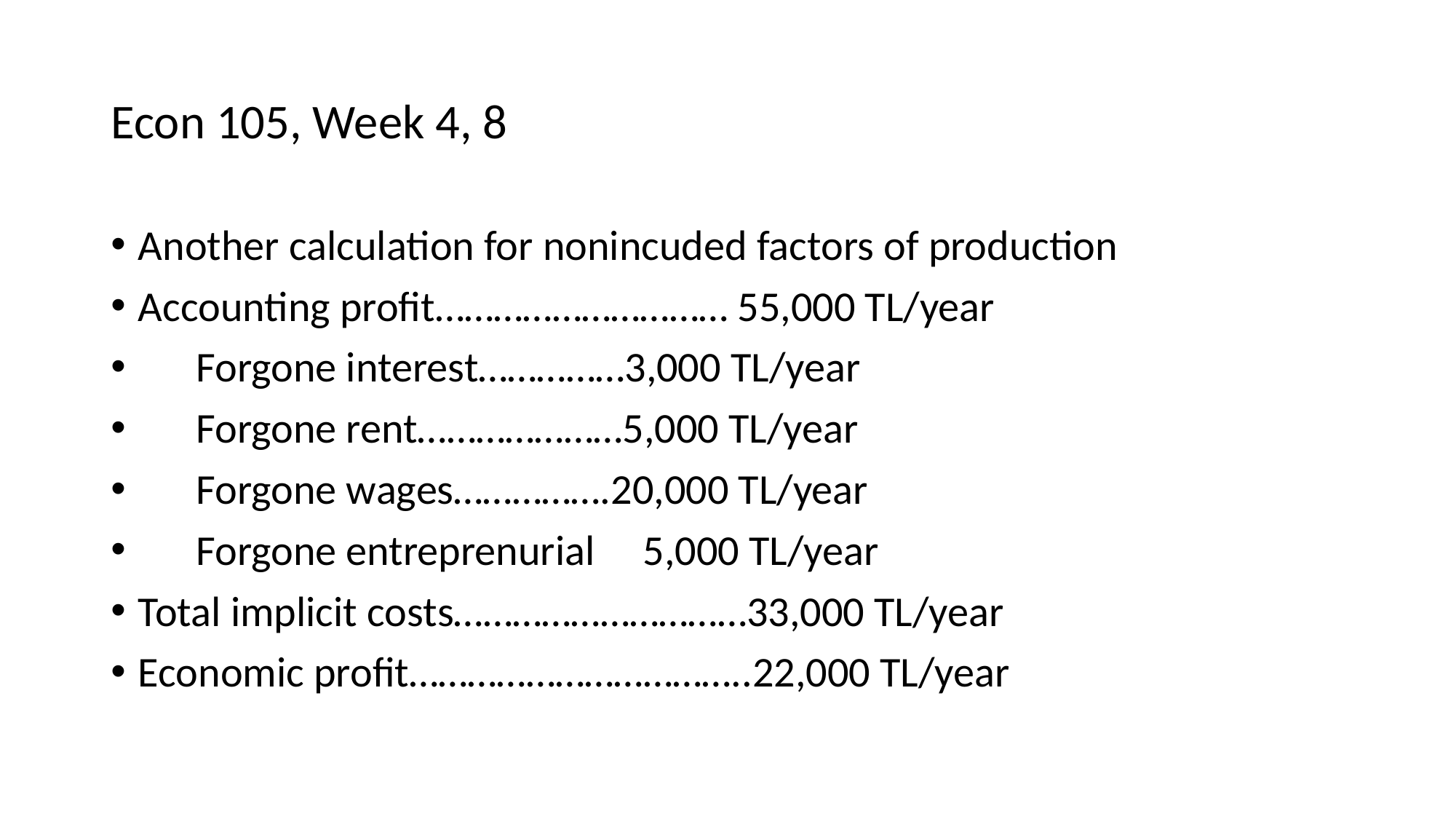

# Econ 105, Week 4, 8
Another calculation for nonincuded factors of production
Accounting profit………………………… 55,000 TL/year
      Forgone interest……………3,000 TL/year
      Forgone rent…………………5,000 TL/year
      Forgone wages…………….20,000 TL/year
      Forgone entreprenurial     5,000 TL/year
Total implicit costs…………………………33,000 TL/year
Economic profit……………………………..22,000 TL/year